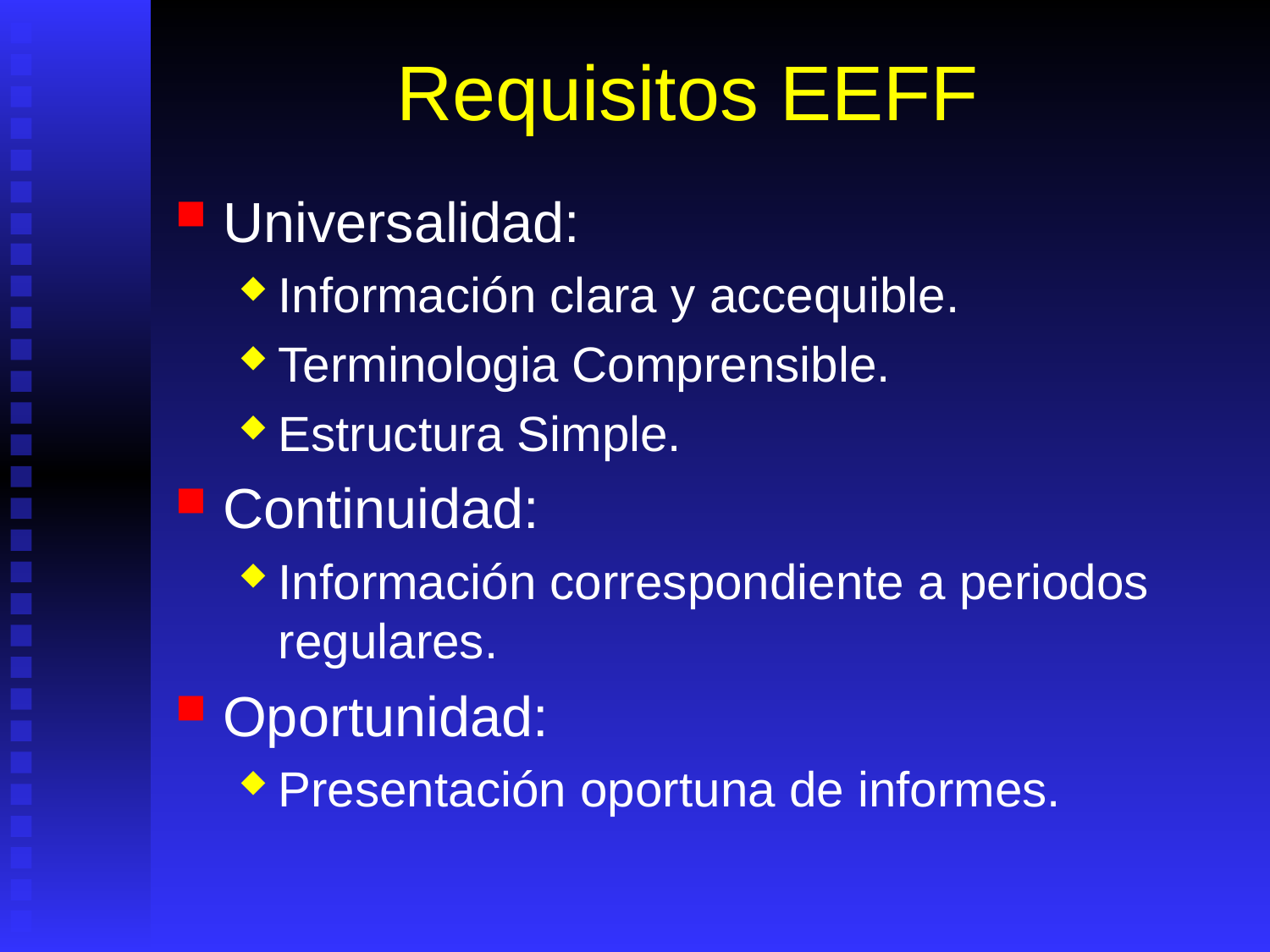

# Requisitos EEFF
Universalidad:
Información clara y accequible.
Terminologia Comprensible.
Estructura Simple.
Continuidad:
Información correspondiente a periodos regulares.
Oportunidad:
Presentación oportuna de informes.